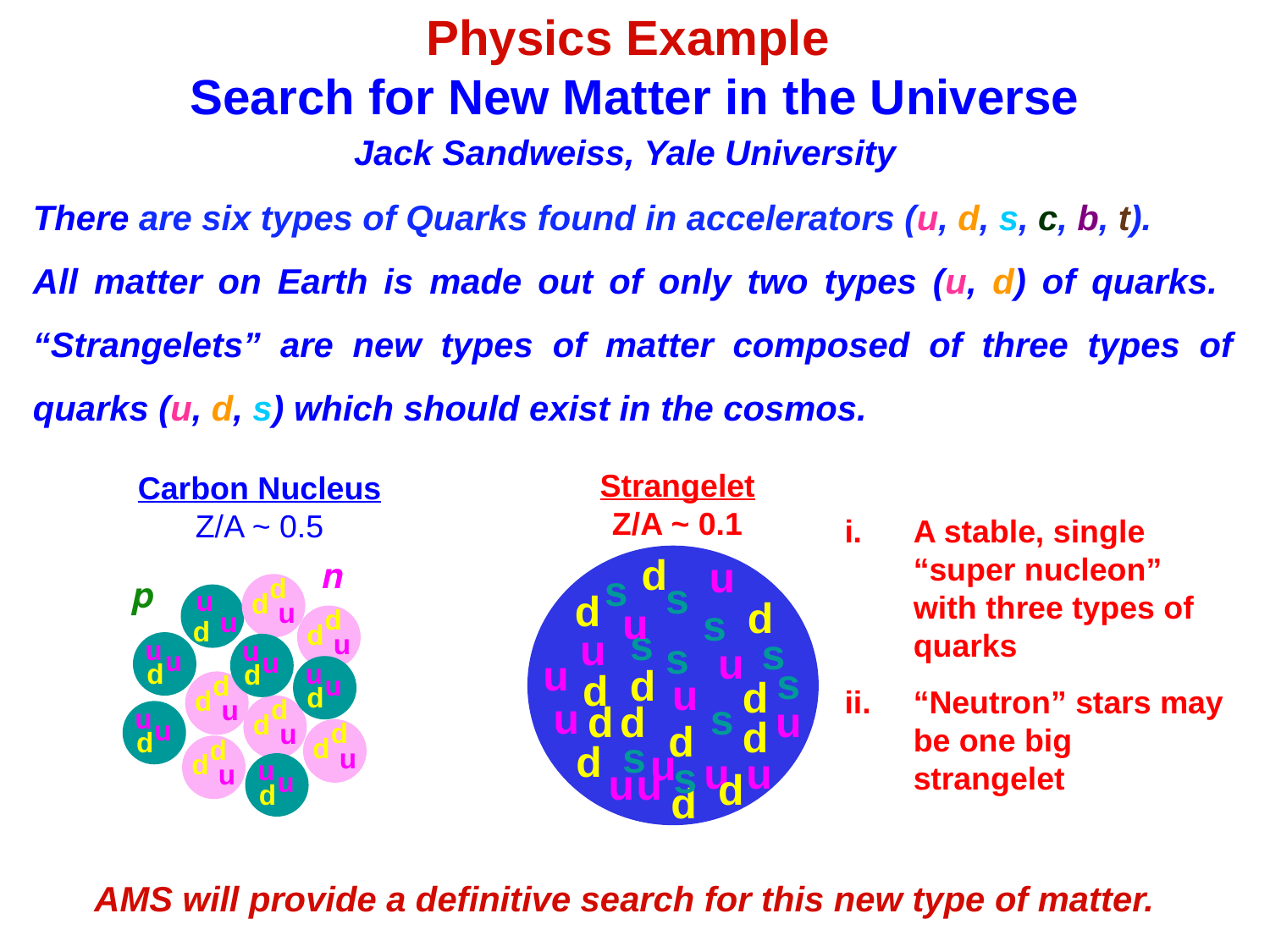

Physics Example
Search for New Matter in the Universe
Jack Sandweiss, Yale University
There are six types of Quarks found in accelerators (u, d, s, c, b, t).
All matter on Earth is made out of only two types (u, d) of quarks.  “Strangelets” are new types of matter composed of three types of quarks (u, d, s) which should exist in the cosmos.
Strangelet
Z/A ~ 0.1
Carbon Nucleus
Z/A ~ 0.5
A stable, single “super nucleon”  with three types of quarks

ii. 	“Neutron” stars may be one big strangelet
d
u

n
d

d
u
u

d

d
u
u
d
u

u
d
u

u
d
u

u
d
d

d
u
d

d
u
u

u
d
d

d
u
d

d
u
u

u
d
p
s
s
d
d
u
s
s
u
s
s
u
u
s
d
d
u
d
u
s
u
d
d
d
d
s
d
u
u
u
s
u
u
d
d
AMS will provide a definitive search for this new type of matter.
39